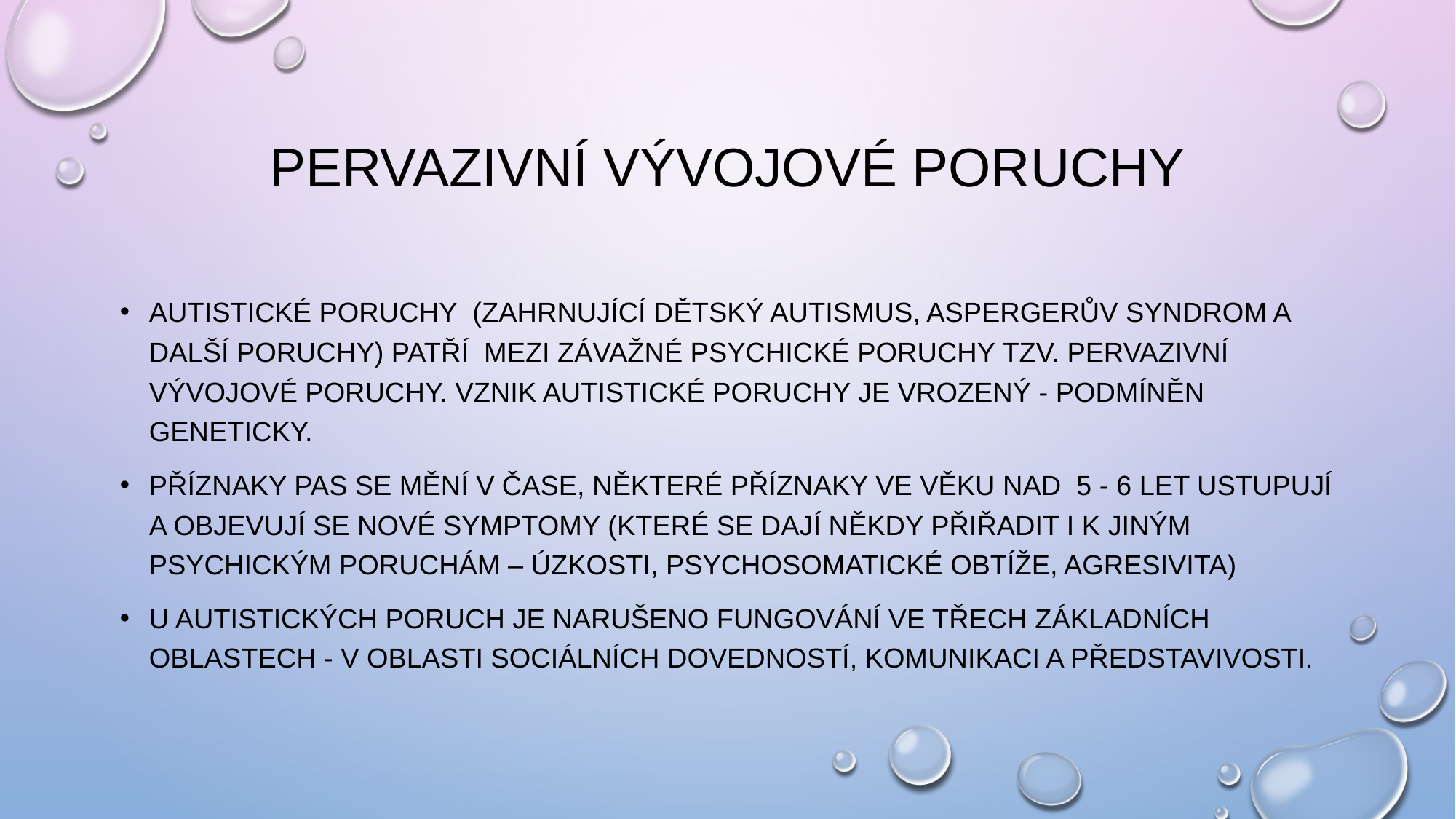

# Pervazivní vývojové poruchy
Autistické poruchy  (zahrnující Dětský autismus, Aspergerův syndrom a další poruchy) patří  mezi závažné psychické poruchy tzv. pervazivní vývojové poruchy. Vznik autistické poruchy je vrozený - podmíněn geneticky.
Příznaky PAS se mění v čase, některé příznaky ve věku nad  5 - 6 let ustupují a objevují se nové symptomy (které se dají někdy přiřadit i k jiným psychickým poruchám – úzkosti, psychosomatické obtíže, agresivita)
U autistických poruch je narušeno fungování ve třech základních oblastech - v oblasti sociálních dovedností, komunikaci a představivosti.